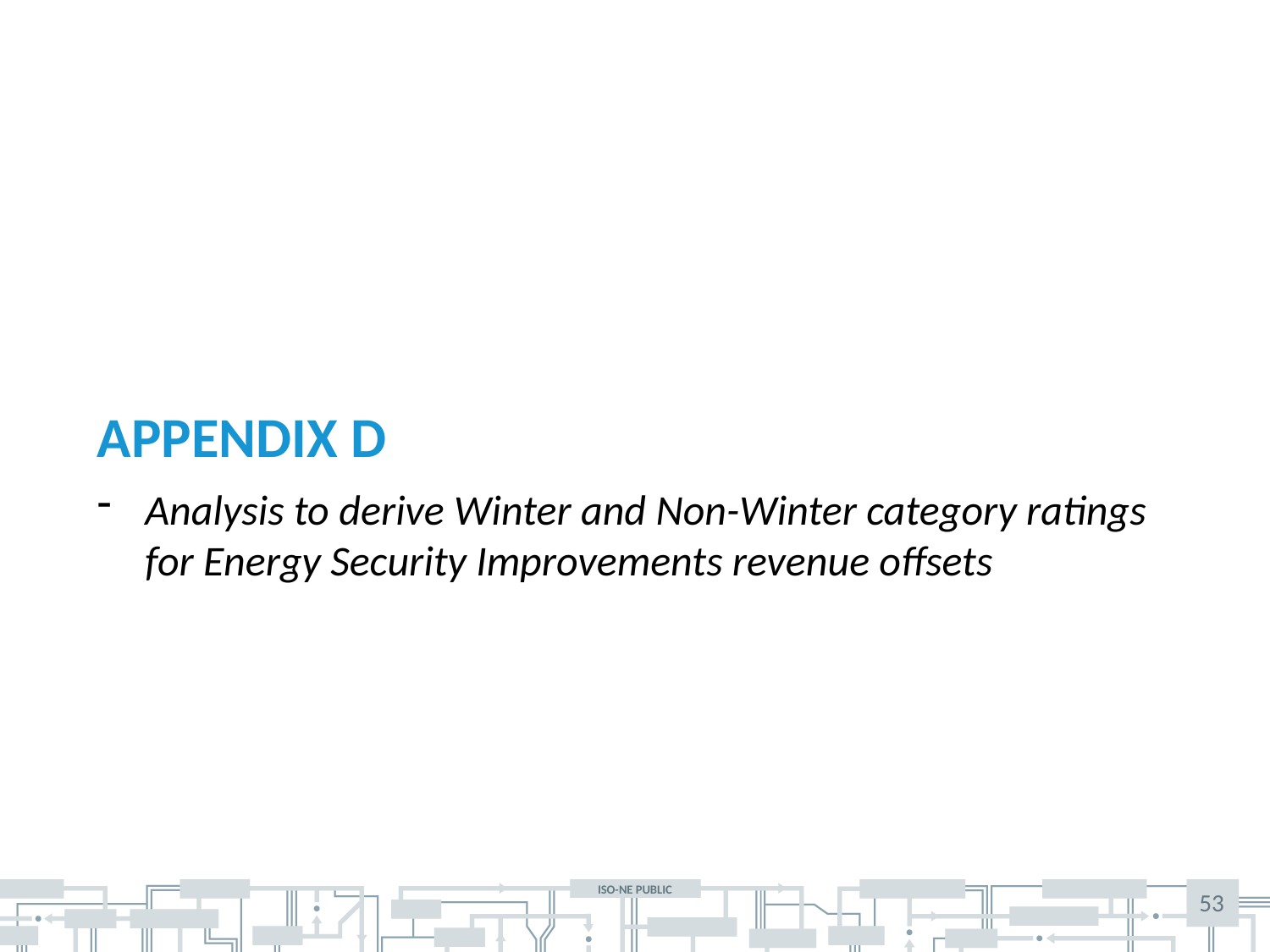

# Appendix D
Analysis to derive Winter and Non-Winter category ratings for Energy Security Improvements revenue offsets

53